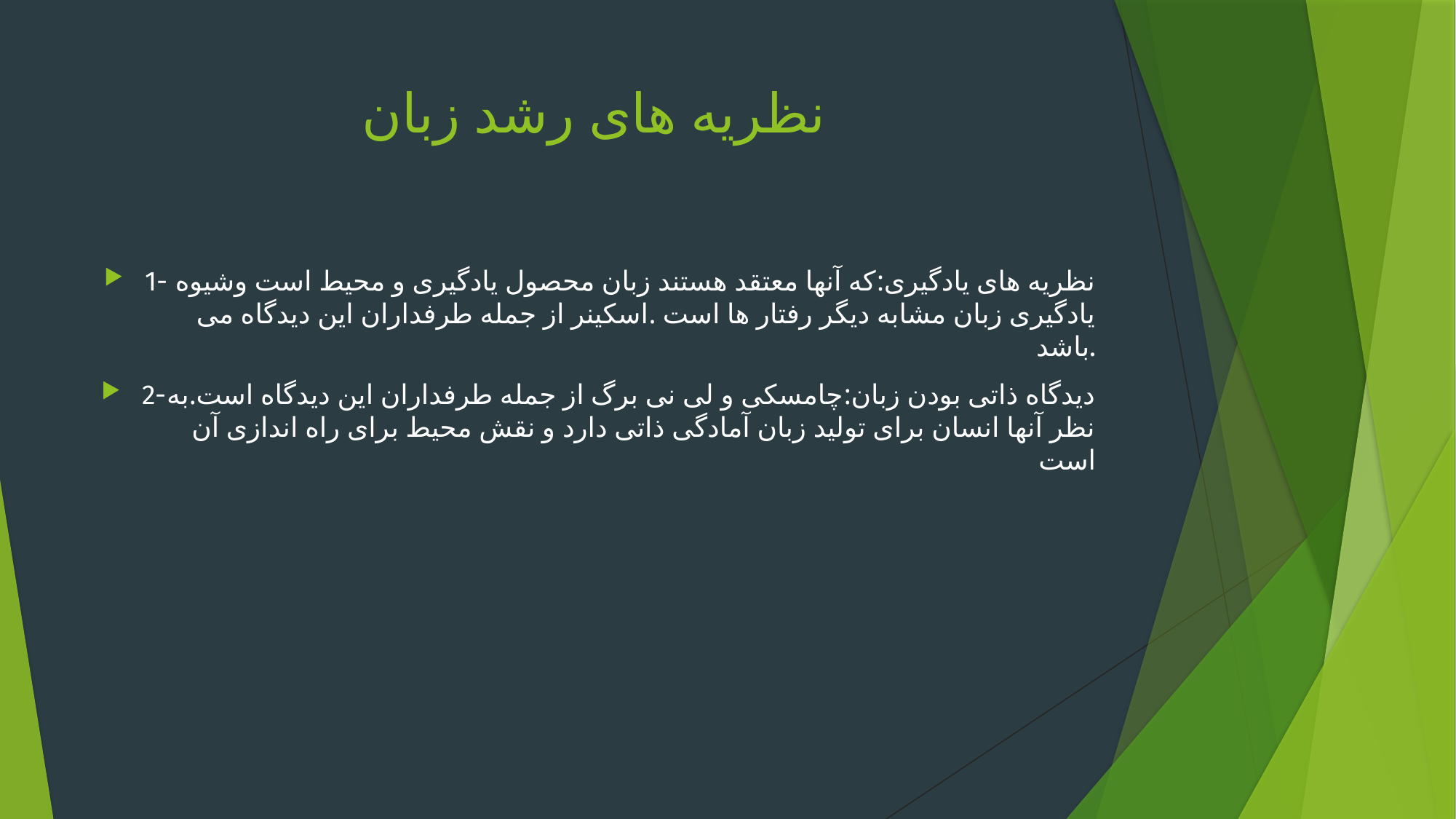

# نظریه های رشد زبان
1- نظریه های یادگیری:که آنها معتقد هستند زبان محصول یادگیری و محیط است وشیوه یادگیری زبان مشابه دیگر رفتار ها است .اسکینر از جمله طرفداران این دیدگاه می باشد.
2-دیدگاه ذاتی بودن زبان:چامسکی و لی نی برگ از جمله طرفداران این دیدگاه است.به نظر آنها انسان برای تولید زبان آمادگی ذاتی دارد و نقش محیط برای راه اندازی آن است